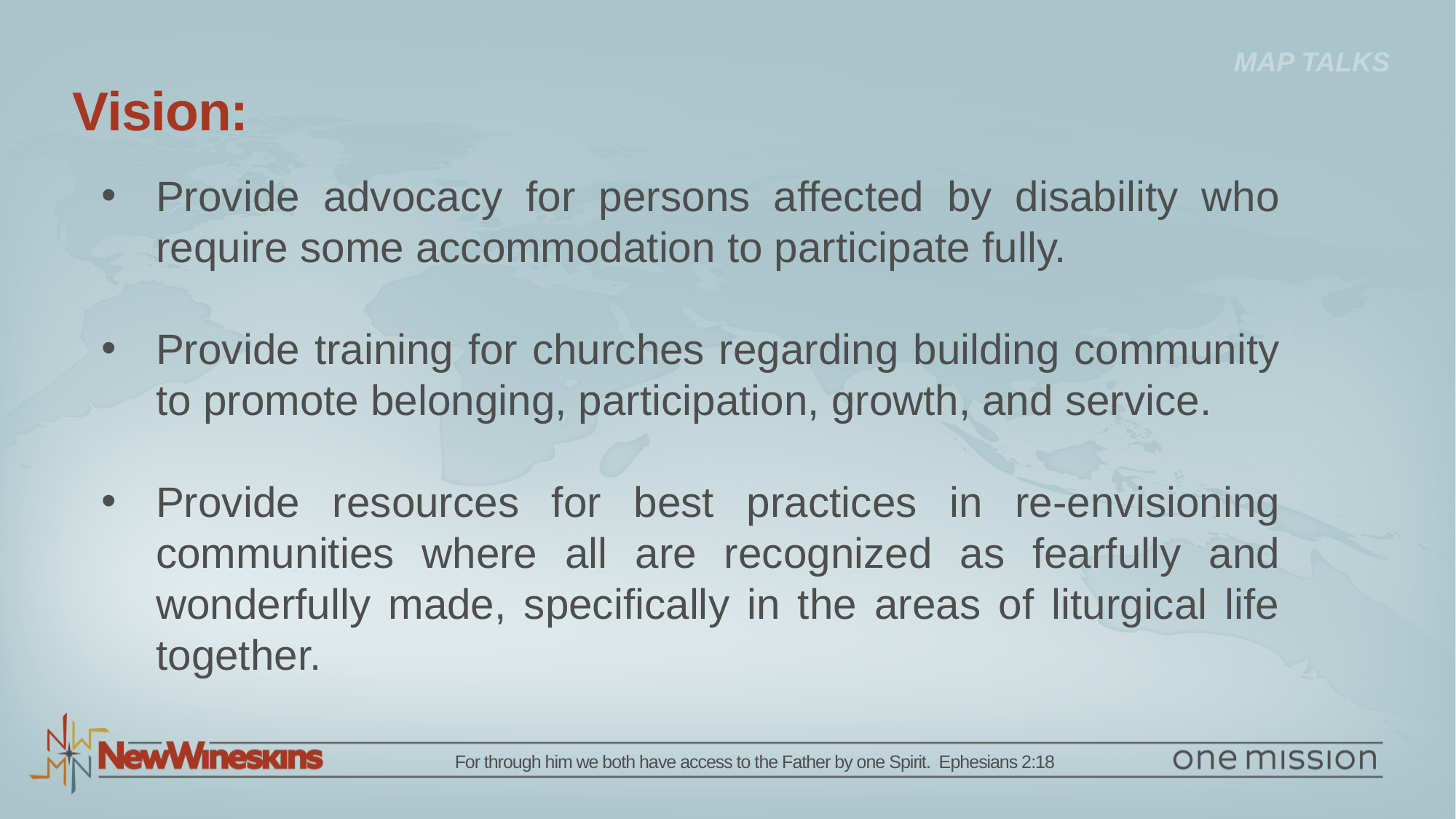

MAP TALKS
# Vision:
Provide advocacy for persons affected by disability who require some accommodation to participate fully.

Provide training for churches regarding building community to promote belonging, participation, growth, and service.

Provide resources for best practices in re-envisioning communities where all are recognized as fearfully and wonderfully made, specifically in the areas of liturgical life together.
For through him we both have access to the Father by one Spirit.  Ephesians 2:18